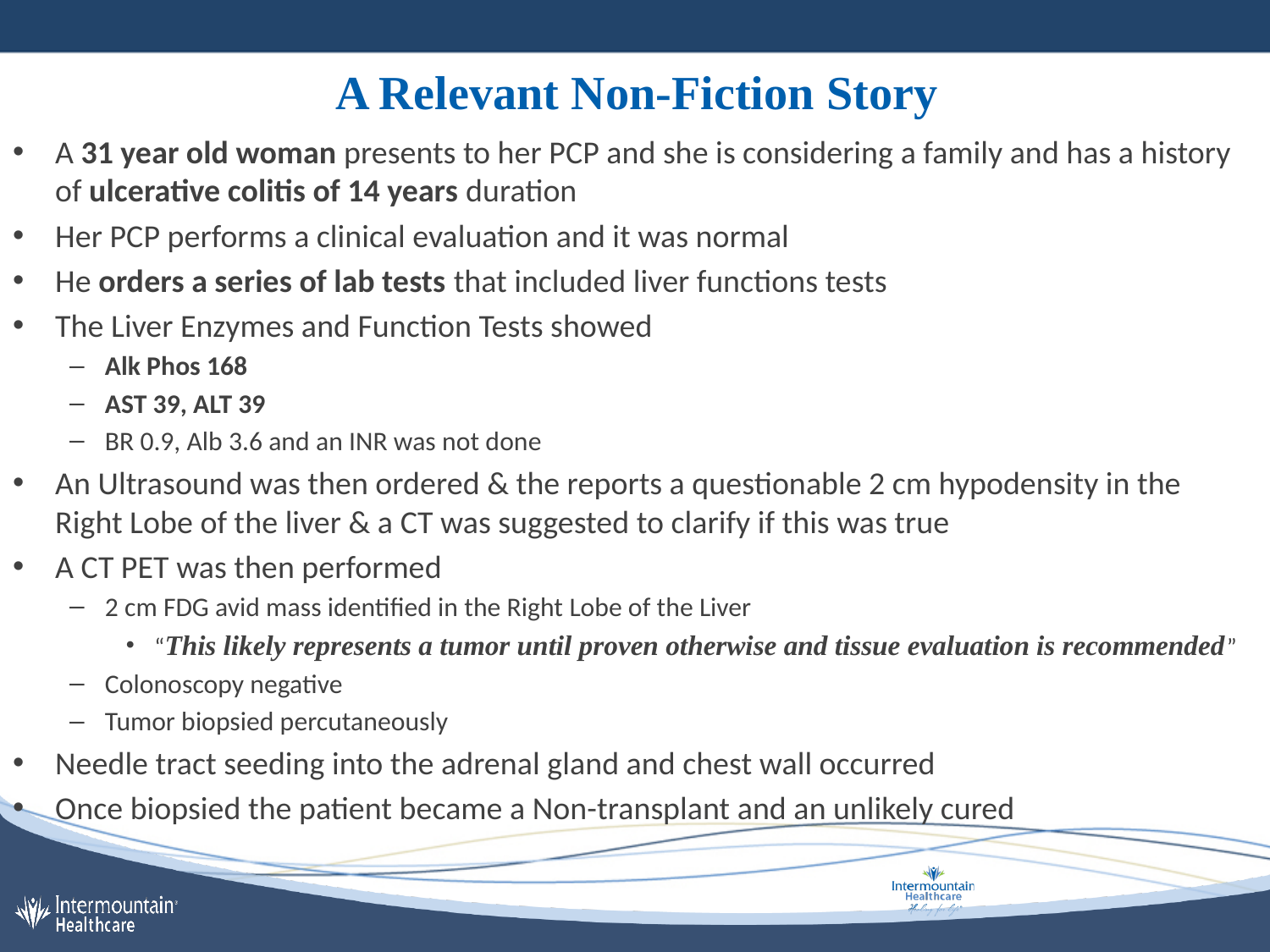

# A Relevant Non-Fiction Story
A 31 year old woman presents to her PCP and she is considering a family and has a history of ulcerative colitis of 14 years duration
Her PCP performs a clinical evaluation and it was normal
He orders a series of lab tests that included liver functions tests
The Liver Enzymes and Function Tests showed
Alk Phos 168
AST 39, ALT 39
BR 0.9, Alb 3.6 and an INR was not done
An Ultrasound was then ordered & the reports a questionable 2 cm hypodensity in the Right Lobe of the liver & a CT was suggested to clarify if this was true
A CT PET was then performed
2 cm FDG avid mass identified in the Right Lobe of the Liver
“This likely represents a tumor until proven otherwise and tissue evaluation is recommended”
Colonoscopy negative
Tumor biopsied percutaneously
Needle tract seeding into the adrenal gland and chest wall occurred
Once biopsied the patient became a Non-transplant and an unlikely cured